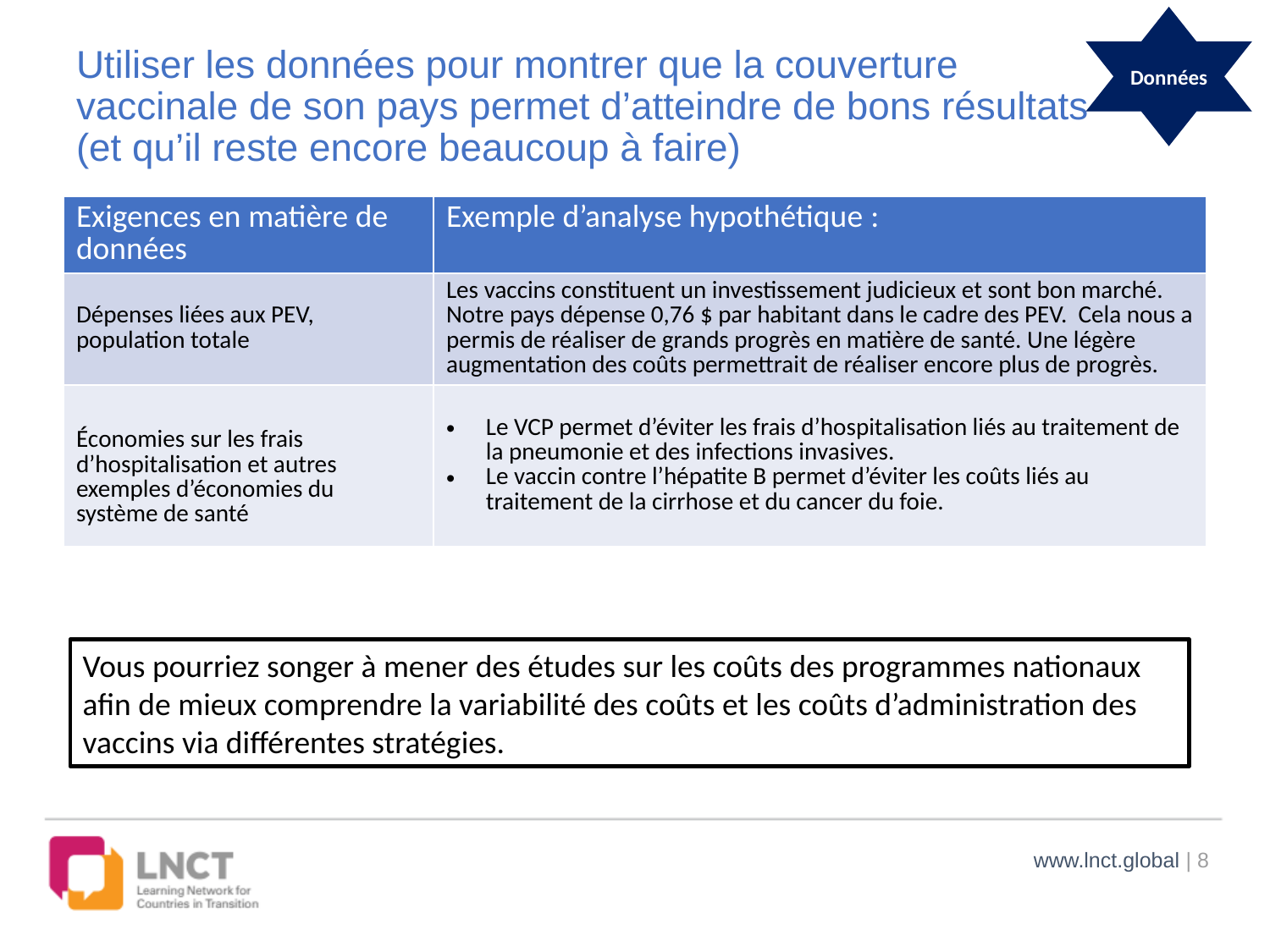

Données
# Utiliser les données pour montrer que la couverture vaccinale de son pays permet d’atteindre de bons résultats (et qu’il reste encore beaucoup à faire)
| Exigences en matière de données | Exemple d’analyse hypothétique : |
| --- | --- |
| Dépenses liées aux PEV, population totale | Les vaccins constituent un investissement judicieux et sont bon marché. Notre pays dépense 0,76 $ par habitant dans le cadre des PEV. Cela nous a permis de réaliser de grands progrès en matière de santé. Une légère augmentation des coûts permettrait de réaliser encore plus de progrès. |
| Économies sur les frais d’hospitalisation et autres exemples d’économies du système de santé | Le VCP permet d’éviter les frais d’hospitalisation liés au traitement de la pneumonie et des infections invasives. Le vaccin contre l’hépatite B permet d’éviter les coûts liés au traitement de la cirrhose et du cancer du foie. |
Vous pourriez songer à mener des études sur les coûts des programmes nationaux afin de mieux comprendre la variabilité des coûts et les coûts d’administration des vaccins via différentes stratégies.
www.lnct.global | 8